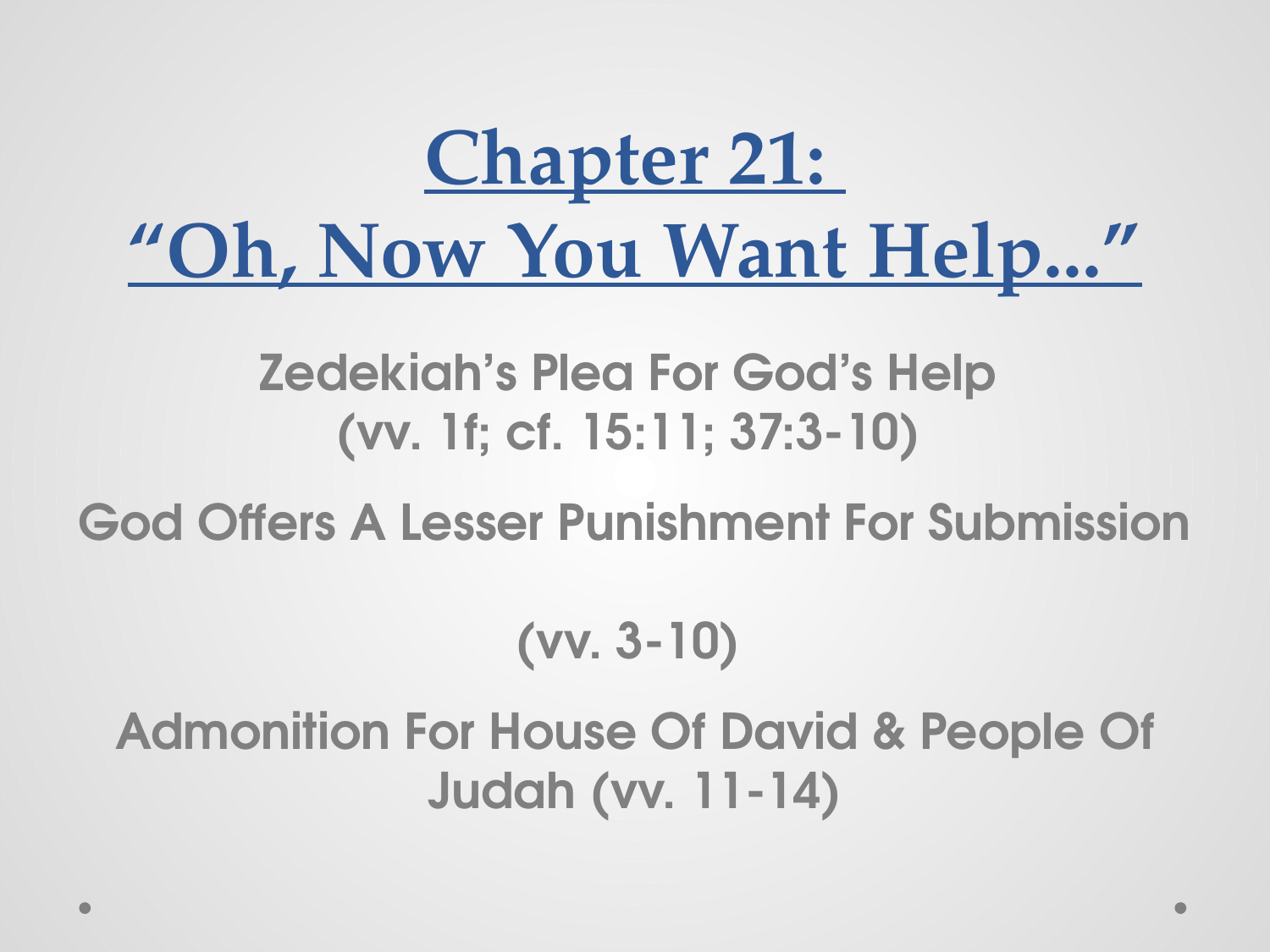

# Chapter 21: “Oh, Now You Want Help...”
Zedekiah’s Plea For God’s Help
(vv. 1f; cf. 15:11; 37:3-10)
God Offers A Lesser Punishment For Submission
(vv. 3-10)
Admonition For House Of David & People Of Judah (vv. 11-14)